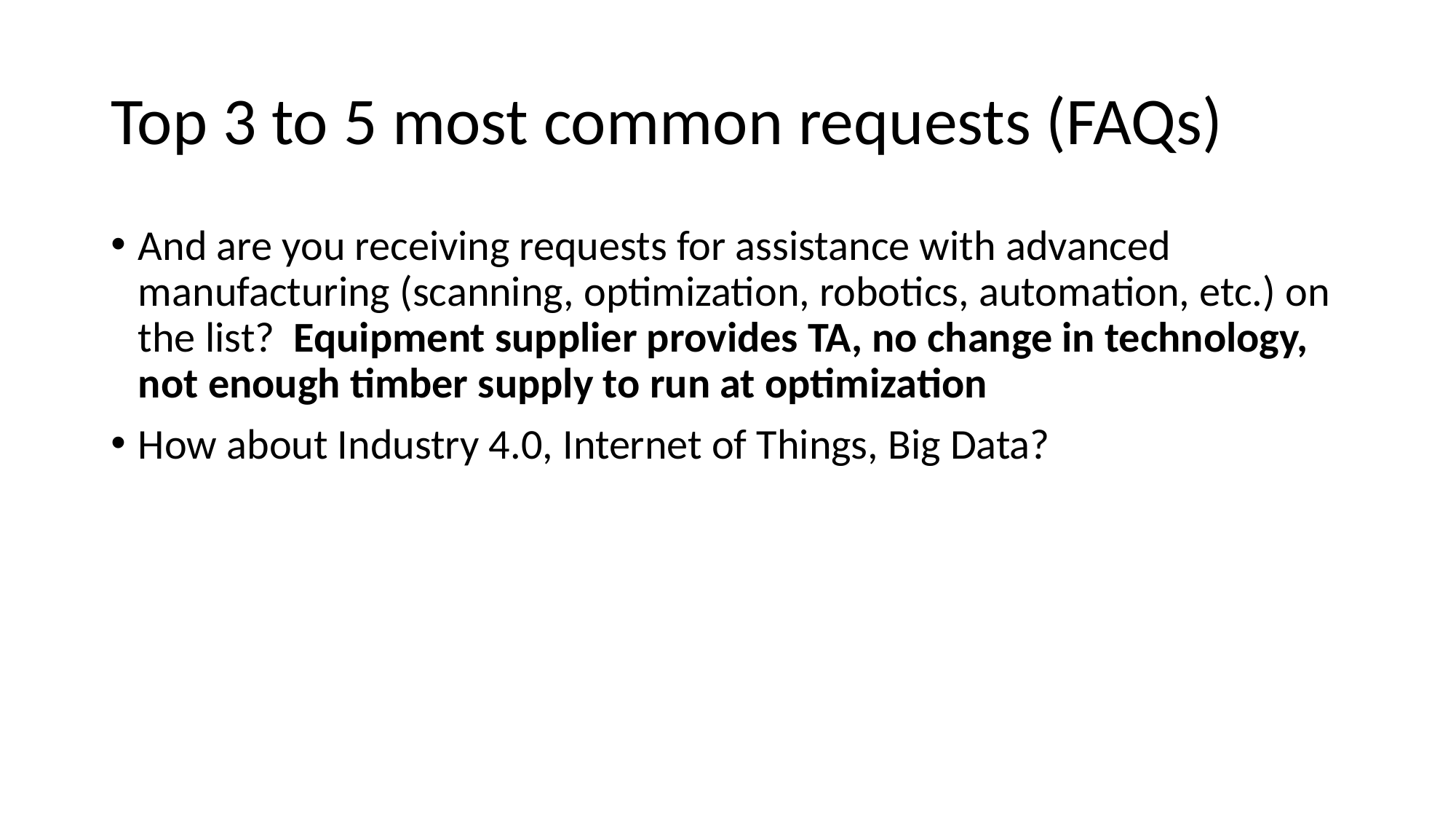

# Top 3 to 5 most common requests (FAQs)
And are you receiving requests for assistance with advanced manufacturing (scanning, optimization, robotics, automation, etc.) on the list?  Equipment supplier provides TA, no change in technology, not enough timber supply to run at optimization
How about Industry 4.0, Internet of Things, Big Data?